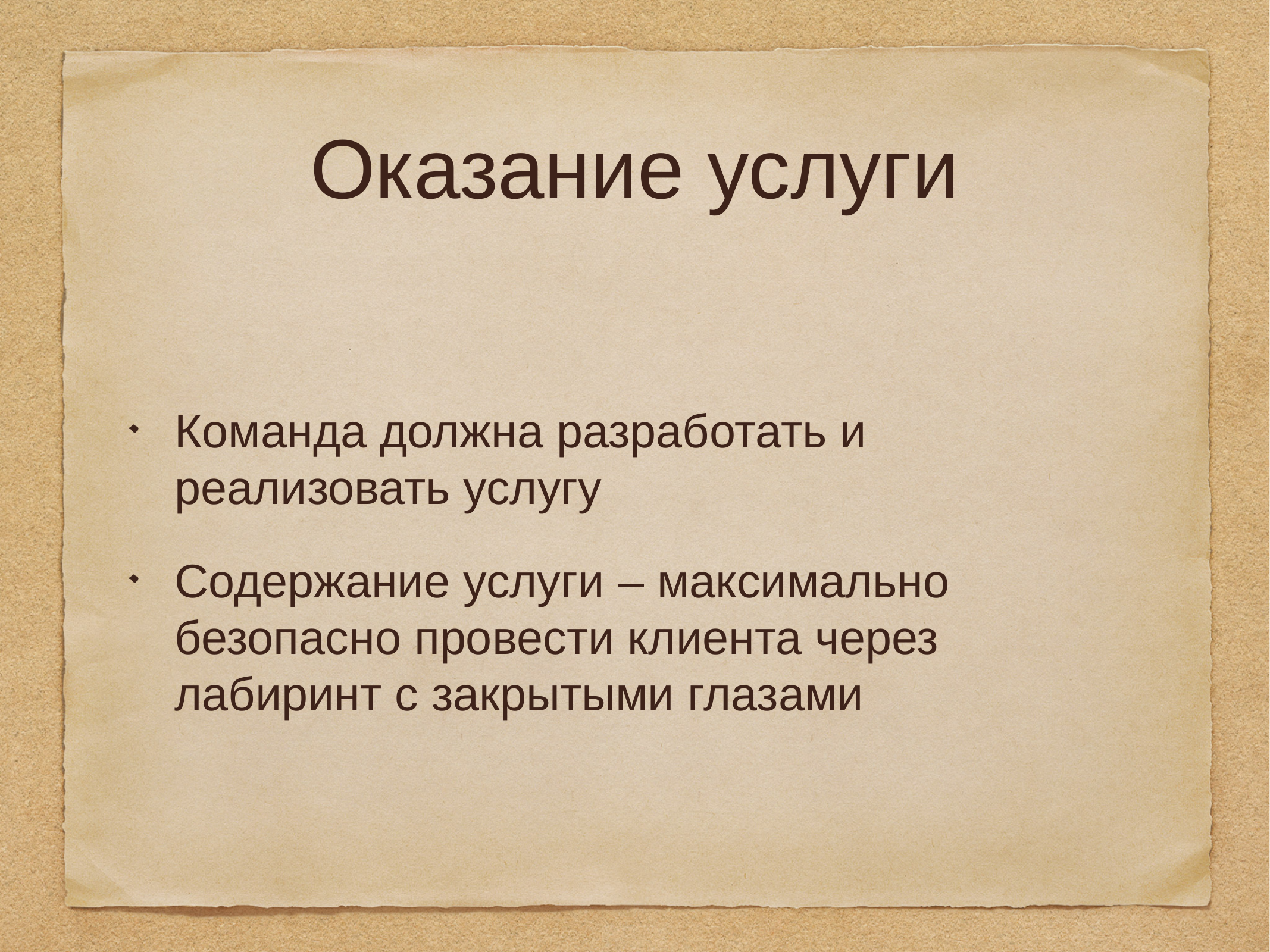

# Оказание услуги
Команда должна разработать и реализовать услугу
Содержание услуги – максимально безопасно провести клиента через лабиринт с закрытыми глазами